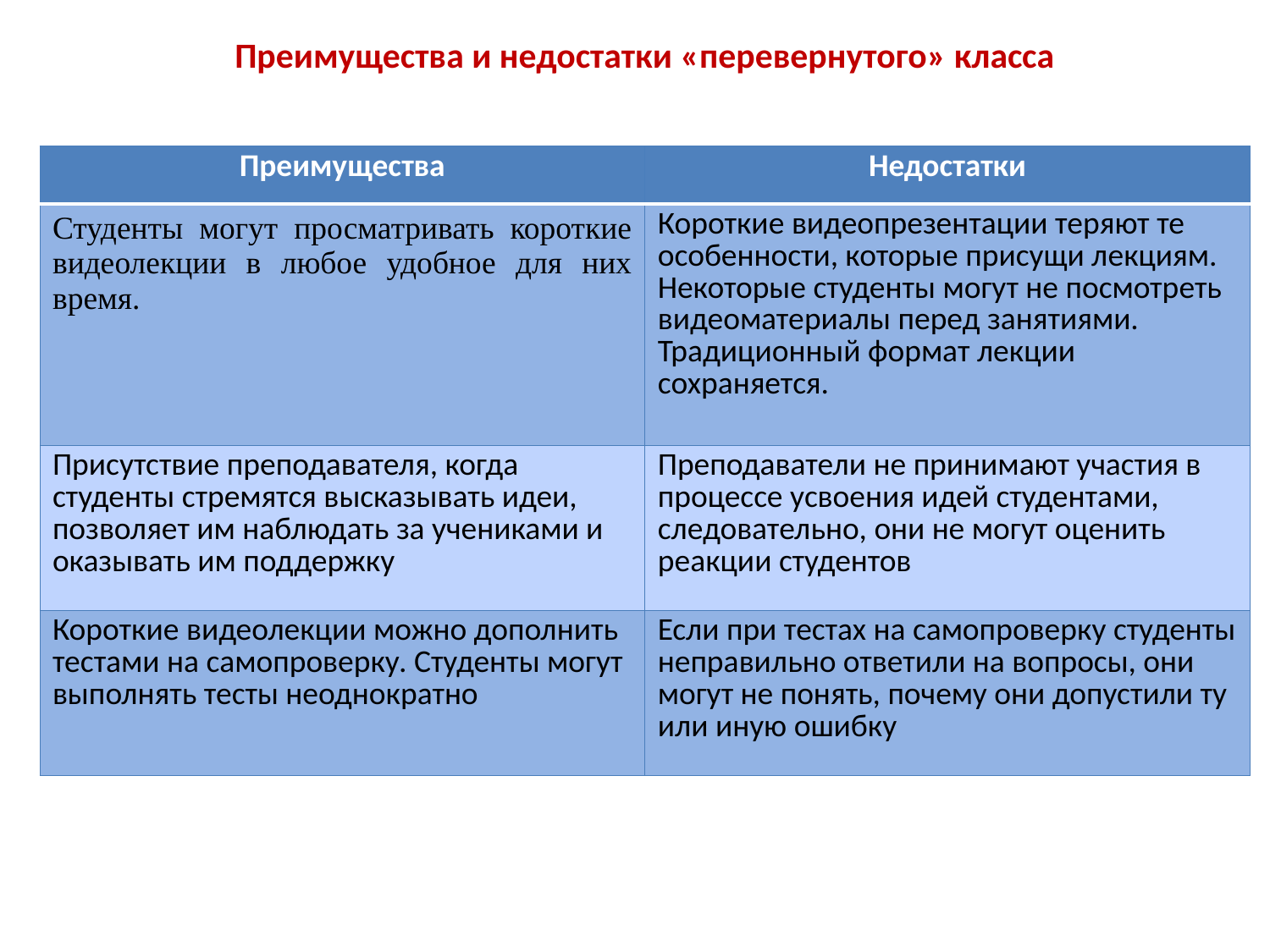

Преимущества и недостатки «перевернутого» класса
| Преимущества | Недостатки |
| --- | --- |
| Студенты могут просматривать короткие видеолекции в любое удобное для них время. | Короткие видеопрезентации теряют те особенности, которые присущи лекциям. Некоторые студенты могут не посмотреть видеоматериалы перед занятиями. Традиционный формат лекции сохраняется. |
| Присутствие преподавателя, когда студенты стремятся высказывать идеи, позволяет им наблюдать за учениками и оказывать им поддержку | Преподаватели не принимают участия в процессе усвоения идей студентами, следовательно, они не могут оценить реакции студентов |
| Короткие видеолекции можно дополнить тестами на самопроверку. Студенты могут выполнять тесты неоднократно | Если при тестах на самопроверку студенты неправильно ответили на вопросы, они могут не понять, почему они допустили ту или иную ошибку |